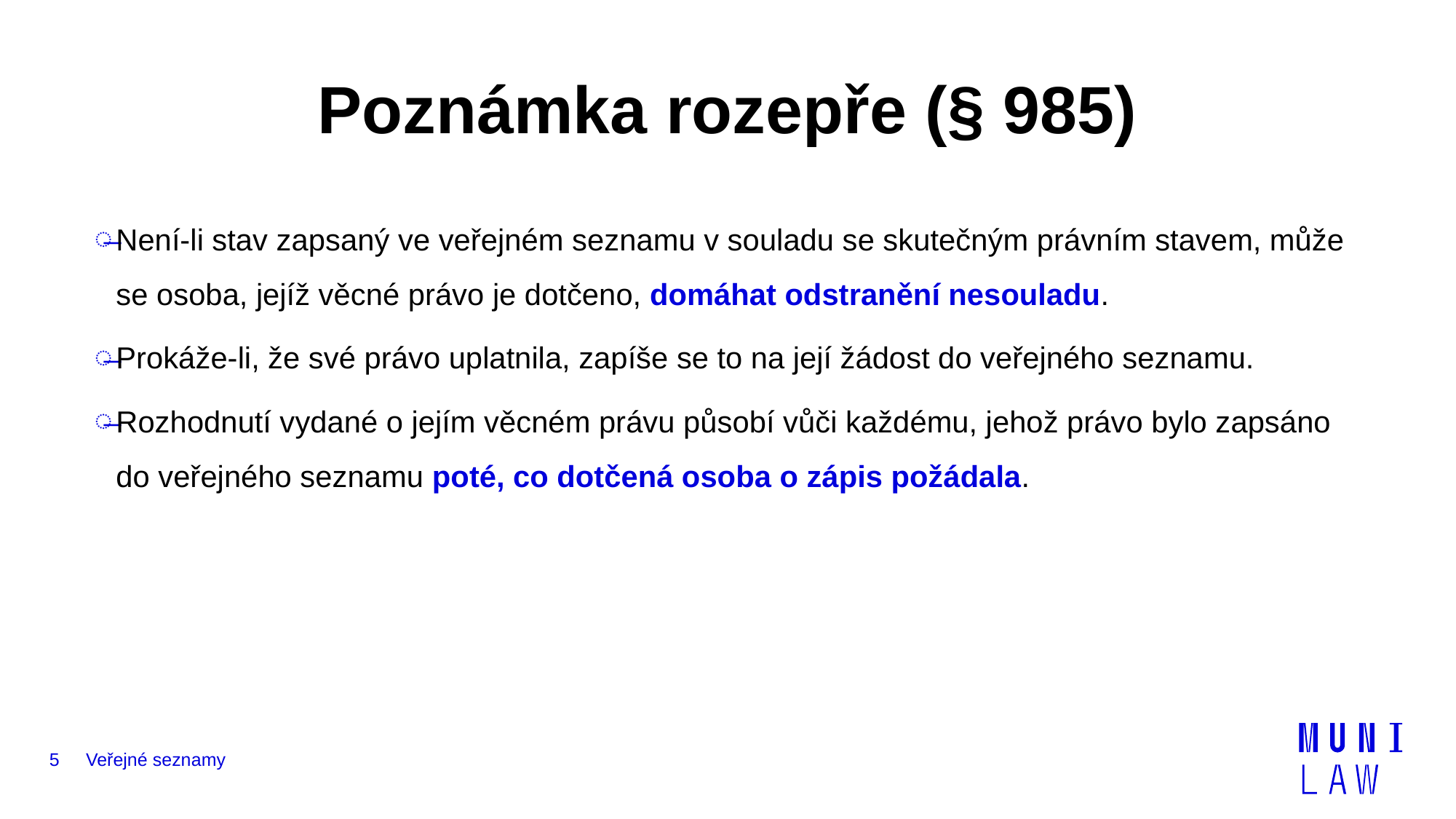

# Poznámka rozepře (§ 985)
Není-li stav zapsaný ve veřejném seznamu v souladu se skutečným právním stavem, může se osoba, jejíž věcné právo je dotčeno, domáhat odstranění nesouladu.
Prokáže-li, že své právo uplatnila, zapíše se to na její žádost do veřejného seznamu.
Rozhodnutí vydané o jejím věcném právu působí vůči každému, jehož právo bylo zapsáno do veřejného seznamu poté, co dotčená osoba o zápis požádala.
5
Veřejné seznamy